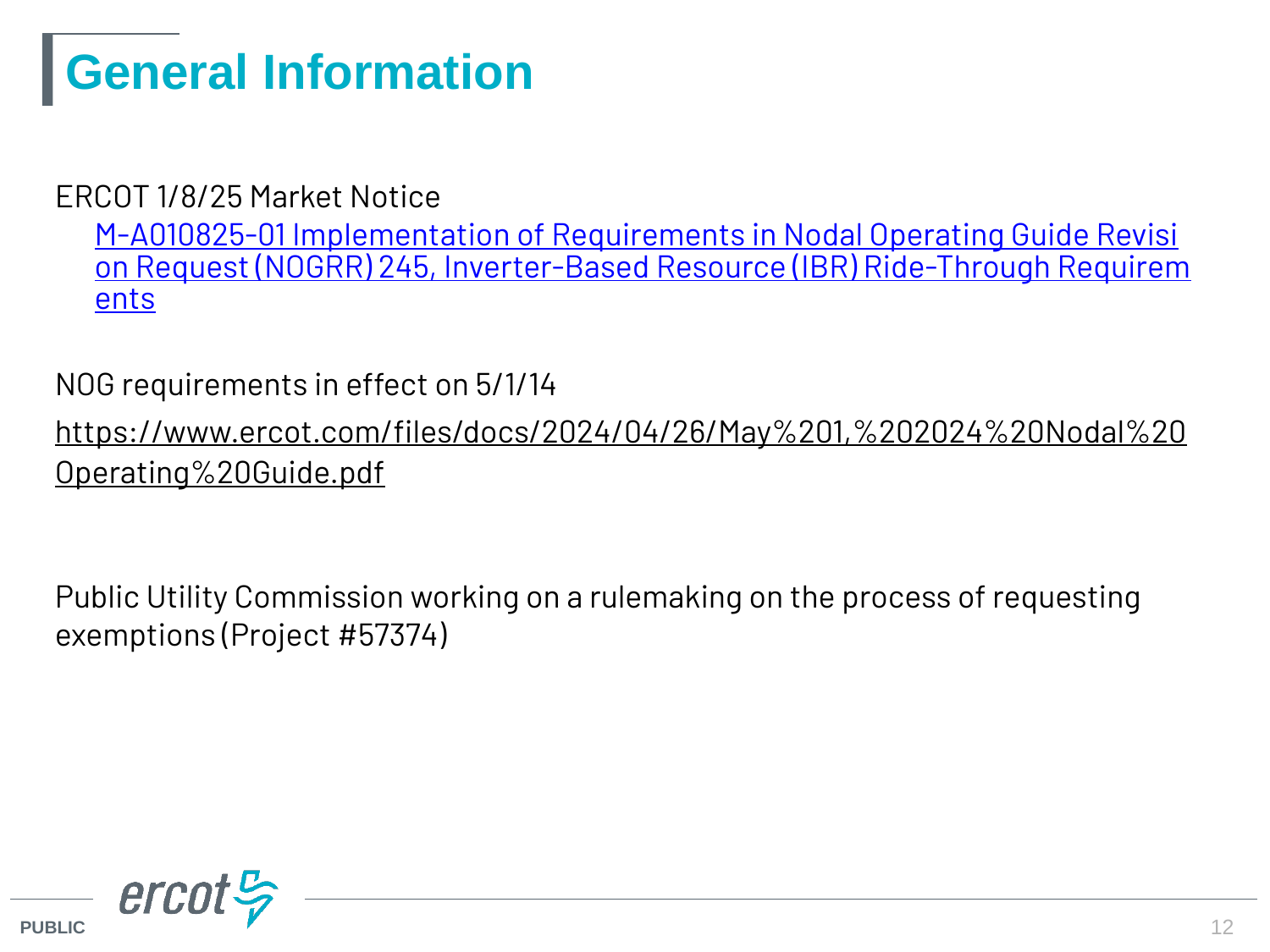

# General Information
ERCOT 1/8/25 Market Notice
M-A010825-01 Implementation of Requirements in Nodal Operating Guide Revision Request (NOGRR) 245, Inverter-Based Resource (IBR) Ride-Through Requirements

NOG requirements in effect on 5/1/14
https://www.ercot.com/files/docs/2024/04/26/May%201,%202024%20Nodal%20Operating%20Guide.pdf

Public Utility Commission working on a rulemaking on the process of requesting exemptions (Project #57374)
12